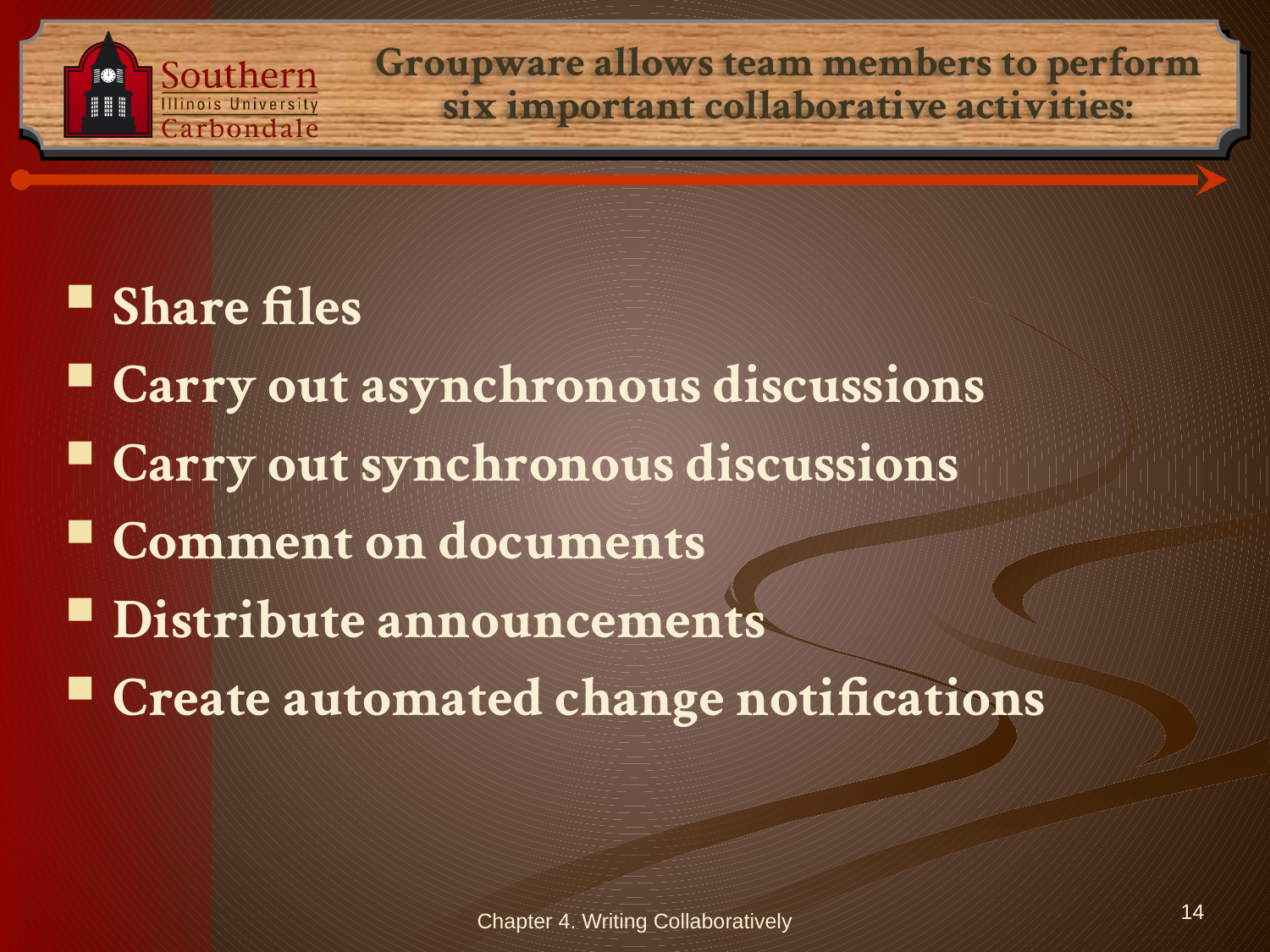

# Groupware allows team members to perform six important collaborative activities:
Share files
Carry out asynchronous discussions
Carry out synchronous discussions
Comment on documents
Distribute announcements
Create automated change notifications

Chapter 4. Writing Collaboratively
14